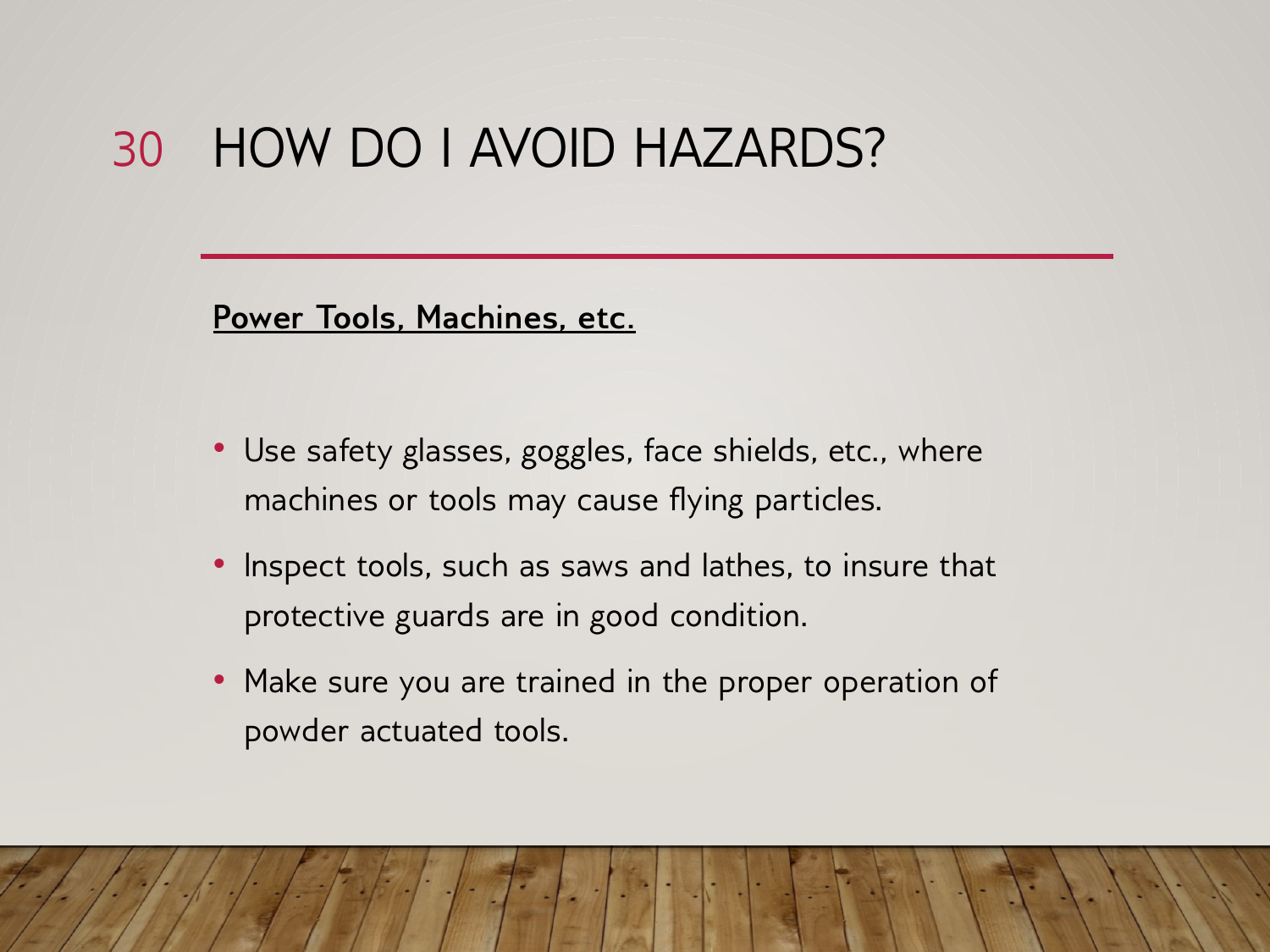

30
# How Do I Avoid Hazards?
Power Tools, Machines, etc.

Use safety glasses, goggles, face shields, etc., where machines or tools may cause flying particles.
Inspect tools, such as saws and lathes, to insure that protective guards are in good condition.
Make sure you are trained in the proper operation of powder actuated tools.